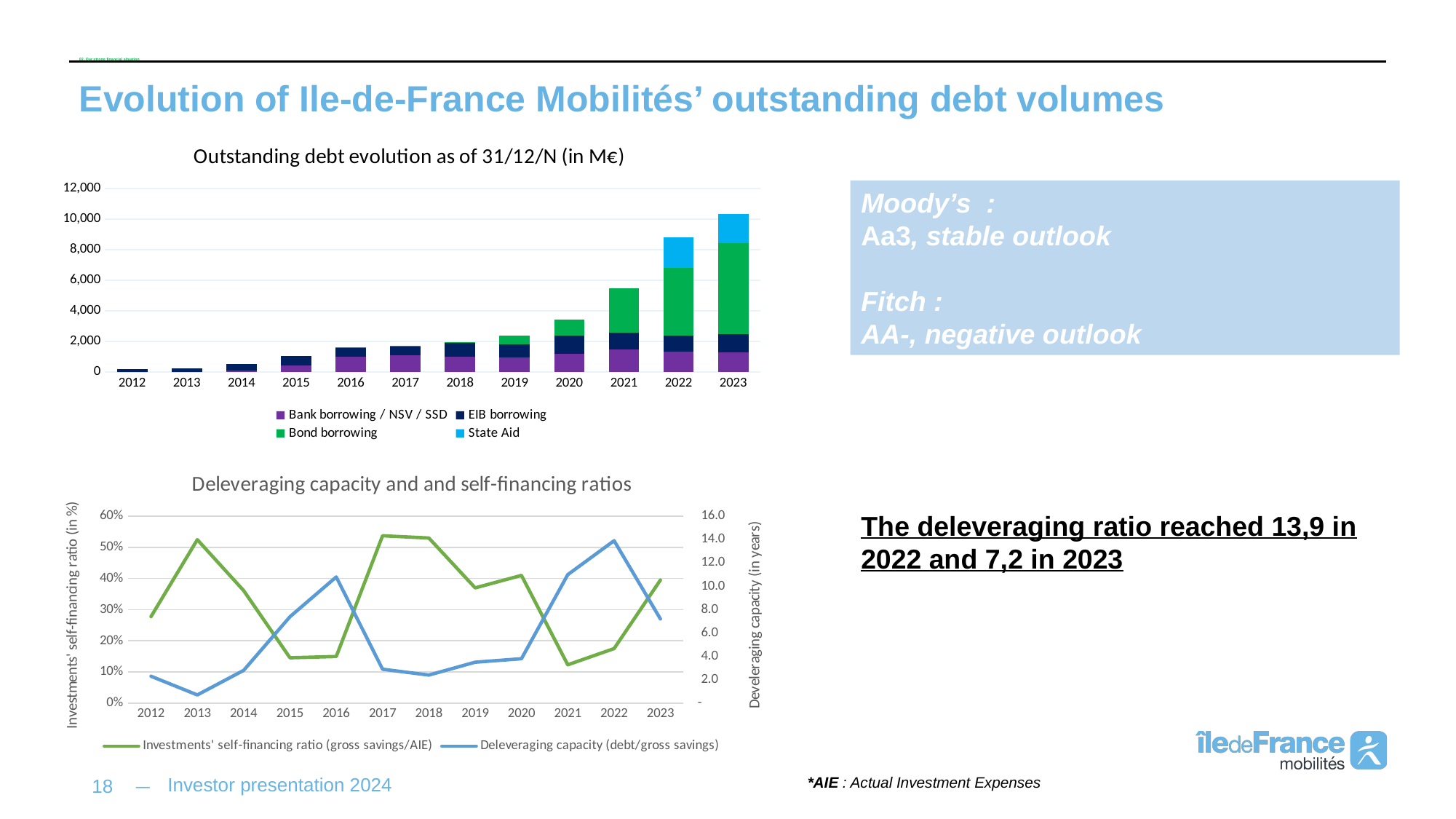

# 02. Our strong financial situation
Evolution of Ile-de-France Mobilités’ outstanding debt volumes

### Chart: Outstanding debt evolution as of 31/12/N (in M€)

| Category | Bank borrowing / NSV / SSD | EIB borrowing | Bond borrowing | State Aid |
|---|---|---|---|---|
| 2012 | 0.0 | 170.0 | 0.0 | None |
| 2013 | 0.0 | 246.0 | 0.0 | None |
| 2014 | 100.0 | 411.0 | 0.0 | None |
| 2015 | 445.0 | 584.0 | 0.0 | None |
| 2016 | 999.0 | 566.0 | 50.0 | None |
| 2017 | 1088.0 | 575.0 | 50.0 | None |
| 2018 | 1022.0 | 859.0 | 50.0 | None |
| 2019 | 952.0 | 878.0 | 550.0 | None |
| 2020 | 1204.0 | 1167.0 | 1050.0 | None |
| 2021 | 1466.0 | 1110.0 | 2905.0 | None |
| 2022 | 1325.0 | 1051.6 | 4445.0 | 1975.0 |
| 2023 | 1276.2991170000005 | 1193.448232 | 5945.0 | 1945.0 |
Moody’s  :
Aa3, stable outlook

Fitch :
AA-, negative outlook

### Chart: Deleveraging capacity and and self-financing ratios

| Category | Investments' self-financing ratio (gross savings/AIE) | Deleveraging capacity (debt/gross savings) |
|---|---|---|
| 2012 | 0.27745164913179016 | 2.3 |
| 2013 | 0.5246344808115718 | 0.7 |
| 2014 | 0.3612349171590482 | 2.8 |
| 2015 | 0.1454426156845769 | 7.3924182921597 |
| 2016 | 0.14960860230915013 | 10.8 |
| 2017 | 0.5372147194945806 | 2.899546645260837 |
| 2018 | 0.53 | 2.4 |
| 2019 | 0.37 | 3.5 |
| 2020 | 0.41 | 3.8 |
| 2021 | 0.123 | 11.0 |
| 2022 | 0.175 | 13.9 |
| 2023 | 0.395 | 7.2 |
The deleveraging ratio reached 13,9 in 2022 and 7,2 in 2023
*AIE : Actual Investment Expenses
Investor presentation 2024